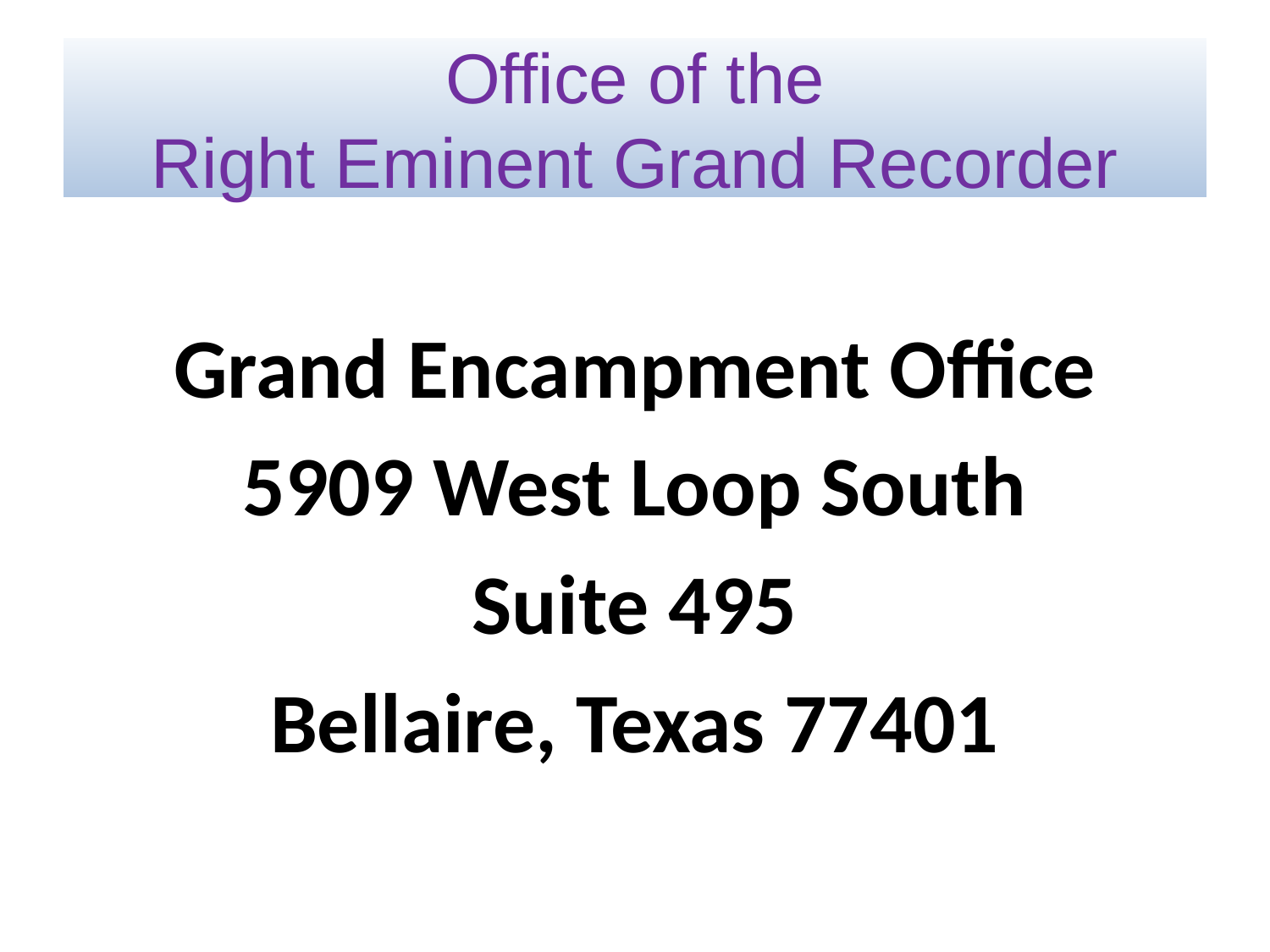

# Office of the Right Eminent Grand Recorder

Grand Encampment Office
5909 West Loop South
Suite 495
Bellaire, Texas 77401